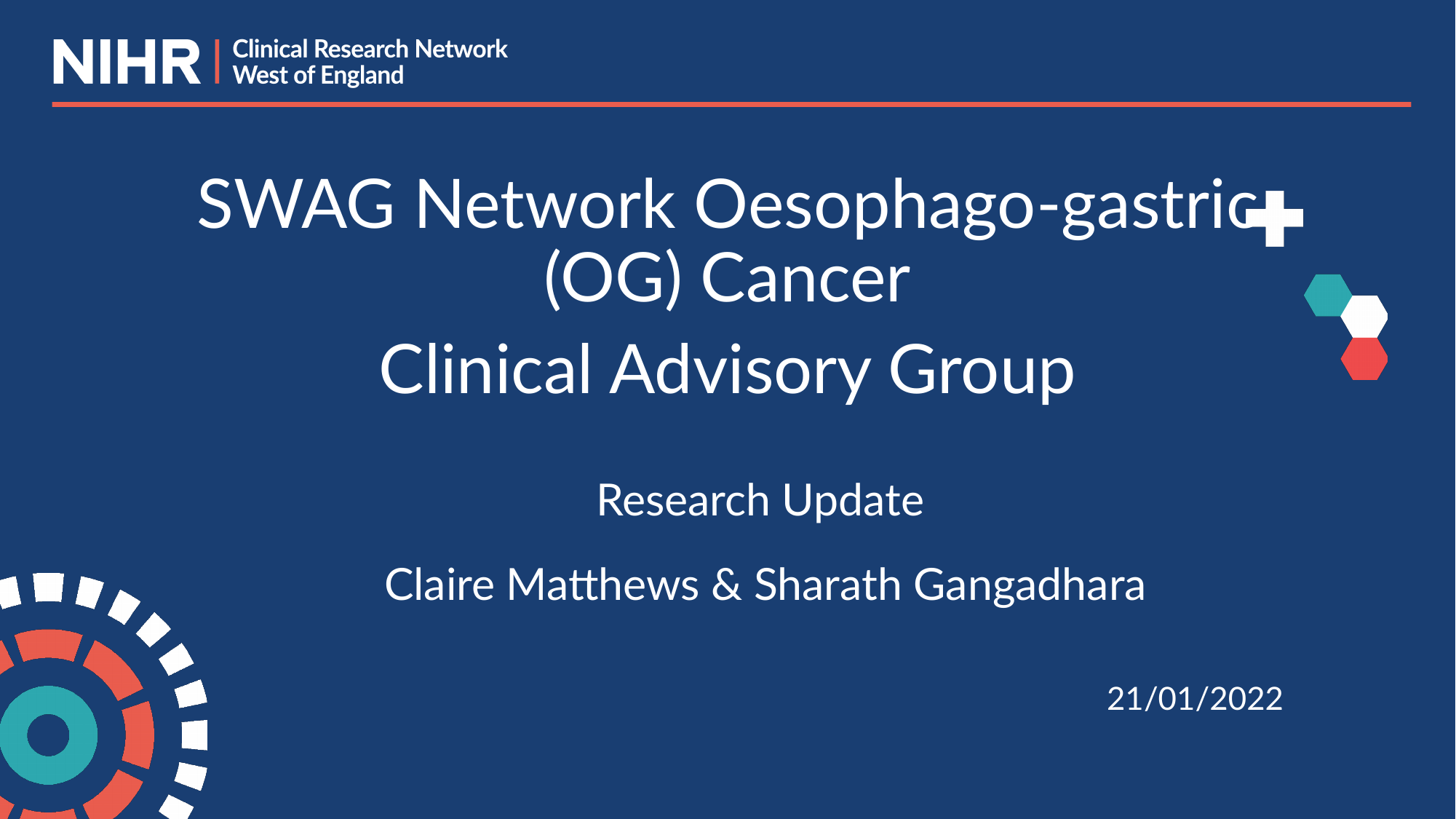

# SWAG Network Oesophago-gastric (OG) Cancer
Clinical Advisory Group
Research Update

Claire Matthews & Sharath Gangadhara

21/01/2022